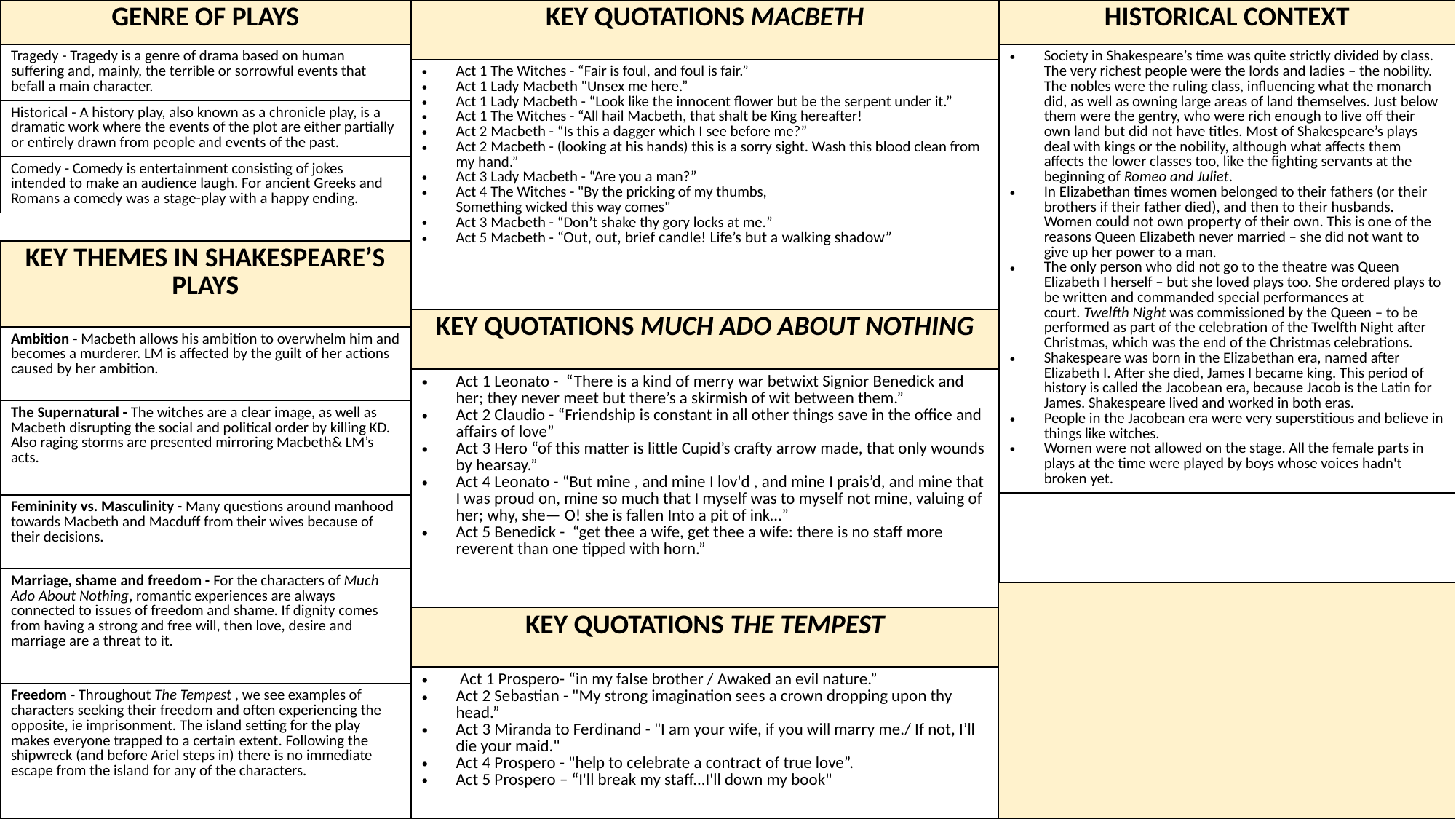

| GENRE OF PLAYS |
| --- |
| Tragedy - Tragedy is a genre of drama based on human suffering and, mainly, the terrible or sorrowful events that befall a main character. |
| Historical - A history play, also known as a chronicle play, is a dramatic work where the events of the plot are either partially or entirely drawn from people and events of the past. |
| Comedy - Comedy is entertainment consisting of jokes intended to make an audience laugh. For ancient Greeks and Romans a comedy was a stage-play with a happy ending. |
| KEY QUOTATIONS MACBETH |
| --- |
| Act 1 The Witches - “Fair is foul, and foul is fair.” Act 1 Lady Macbeth "Unsex me here.” Act 1 Lady Macbeth - “Look like the innocent flower but be the serpent under it.” Act 1 The Witches - “All hail Macbeth, that shalt be King hereafter! Act 2 Macbeth - “Is this a dagger which I see before me?” Act 2 Macbeth - (looking at his hands) this is a sorry sight. Wash this blood clean from my hand.” Act 3 Lady Macbeth - “Are you a man?” Act 4 The Witches - "By the pricking of my thumbs, Something wicked this way comes" Act 3 Macbeth - “Don’t shake thy gory locks at me.” Act 5 Macbeth - “Out, out, brief candle! Life’s but a walking shadow” |
| KEY QUOTATIONS MUCH ADO ABOUT NOTHING |
| Act 1 Leonato - “There is a kind of merry war betwixt Signior Benedick and her; they never meet but there’s a skirmish of wit between them.” Act 2 Claudio - “Friendship is constant in all other things save in the office and affairs of love” Act 3 Hero “of this matter is little Cupid’s crafty arrow made, that only wounds by hearsay.” Act 4 Leonato - “But mine , and mine I lov'd , and mine I prais’d, and mine that I was proud on, mine so much that I myself was to myself not mine, valuing of her; why, she— O! she is fallen Into a pit of ink…” Act 5 Benedick - “get thee a wife, get thee a wife: there is no staff more reverent than one tipped with horn.” |
| KEY QUOTATIONS THE TEMPEST |
| Act 1 Prospero- “in my false brother / Awaked an evil nature.” Act 2 Sebastian - "My strong imagination sees a crown dropping upon thy head.” Act 3 Miranda to Ferdinand - "I am your wife, if you will marry me./ If not, I’ll die your maid." Act 4 Prospero - "help to celebrate a contract of true love”. Act 5 Prospero – “I'll break my staff...I'll down my book" |
| HISTORICAL CONTEXT |
| --- |
| Society in Shakespeare’s time was quite strictly divided by class. The very richest people were the lords and ladies – the nobility. The nobles were the ruling class, influencing what the monarch did, as well as owning large areas of land themselves. Just below them were the gentry, who were rich enough to live off their own land but did not have titles. Most of Shakespeare’s plays deal with kings or the nobility, although what affects them affects the lower classes too, like the fighting servants at the beginning of Romeo and Juliet. In Elizabethan times women belonged to their fathers (or their brothers if their father died), and then to their husbands. Women could not own property of their own. This is one of the reasons Queen Elizabeth never married – she did not want to give up her power to a man. The only person who did not go to the theatre was Queen Elizabeth I herself – but she loved plays too. She ordered plays to be written and commanded special performances at court. Twelfth Night was commissioned by the Queen – to be performed as part of the celebration of the Twelfth Night after Christmas, which was the end of the Christmas celebrations. Shakespeare was born in the Elizabethan era, named after Elizabeth I. After she died, James I became king. This period of history is called the Jacobean era, because Jacob is the Latin for James. Shakespeare lived and worked in both eras. People in the Jacobean era were very superstitious and believe in things like witches. Women were not allowed on the stage. All the female parts in plays at the time were played by boys whose voices hadn't broken yet. |
| KEY THEMES IN SHAKESPEARE’S PLAYS |
| --- |
| Ambition - Macbeth allows his ambition to overwhelm him and becomes a murderer. LM is affected by the guilt of her actions caused by her ambition. |
| The Supernatural - The witches are a clear image, as well as Macbeth disrupting the social and political order by killing KD. Also raging storms are presented mirroring Macbeth& LM’s acts. |
| Femininity vs. Masculinity - Many questions around manhood towards Macbeth and Macduff from their wives because of their decisions. |
| Marriage, shame and freedom - For the characters of Much Ado About Nothing, romantic experiences are always connected to issues of freedom and shame. If dignity comes from having a strong and free will, then love, desire and marriage are a threat to it. |
| Freedom - Throughout The Tempest , we see examples of characters seeking their freedom and often experiencing the opposite, ie imprisonment. The island setting for the play makes everyone trapped to a certain extent. Following the shipwreck (and before Ariel steps in) there is no immediate escape from the island for any of the characters. |